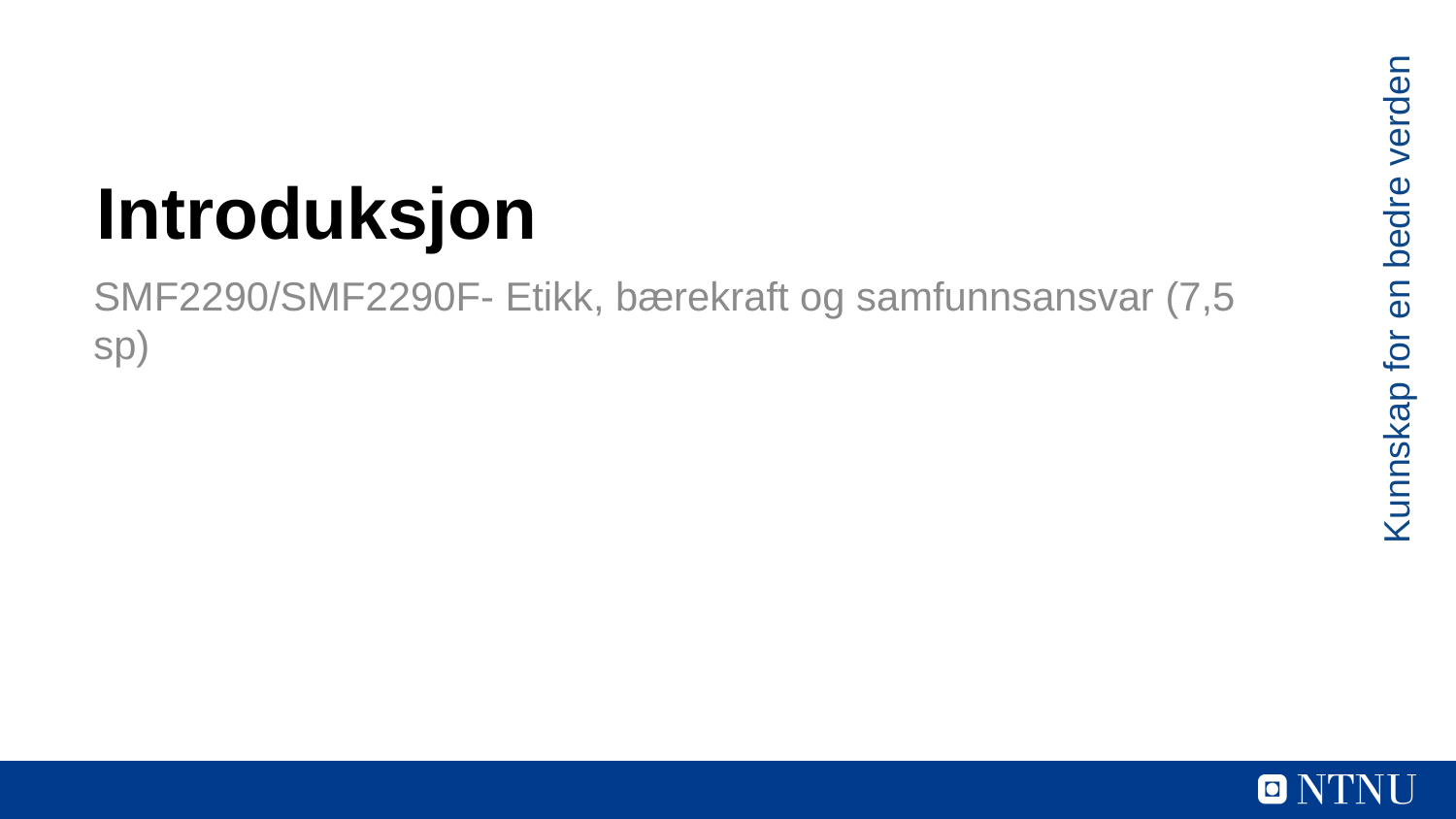

# Introduksjon
SMF2290/SMF2290F- Etikk, bærekraft og samfunnsansvar (7,5 sp)

Kunnskap for en bedre verden